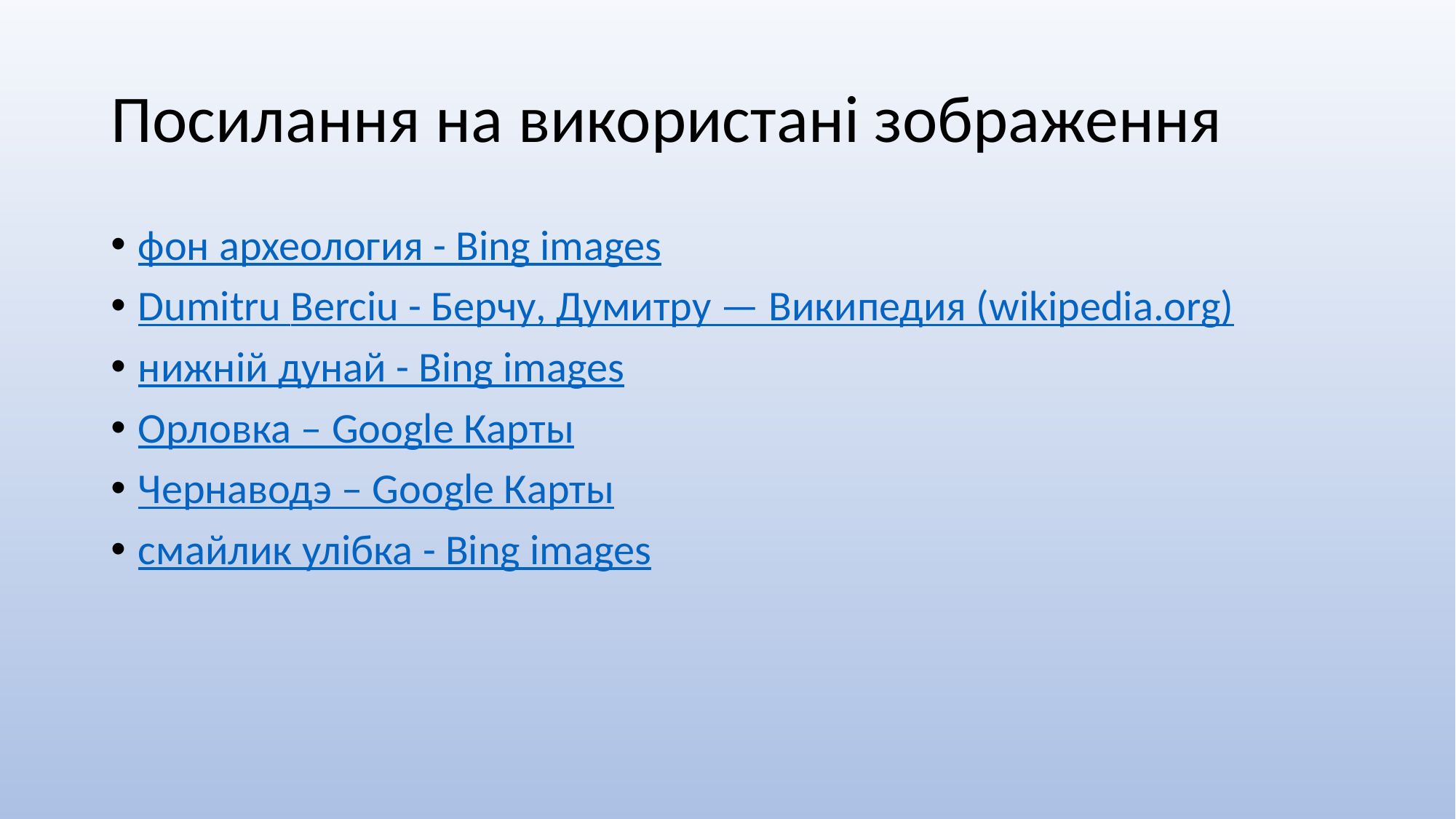

# Посилання на використані зображення
фон археология - Bing images
Dumitru Berciu - Берчу, Думитру — Википедия (wikipedia.org)
нижній дунай - Bing images
Орловка – Google Карты
Чернаводэ – Google Карты
смайлик улібка - Bing images